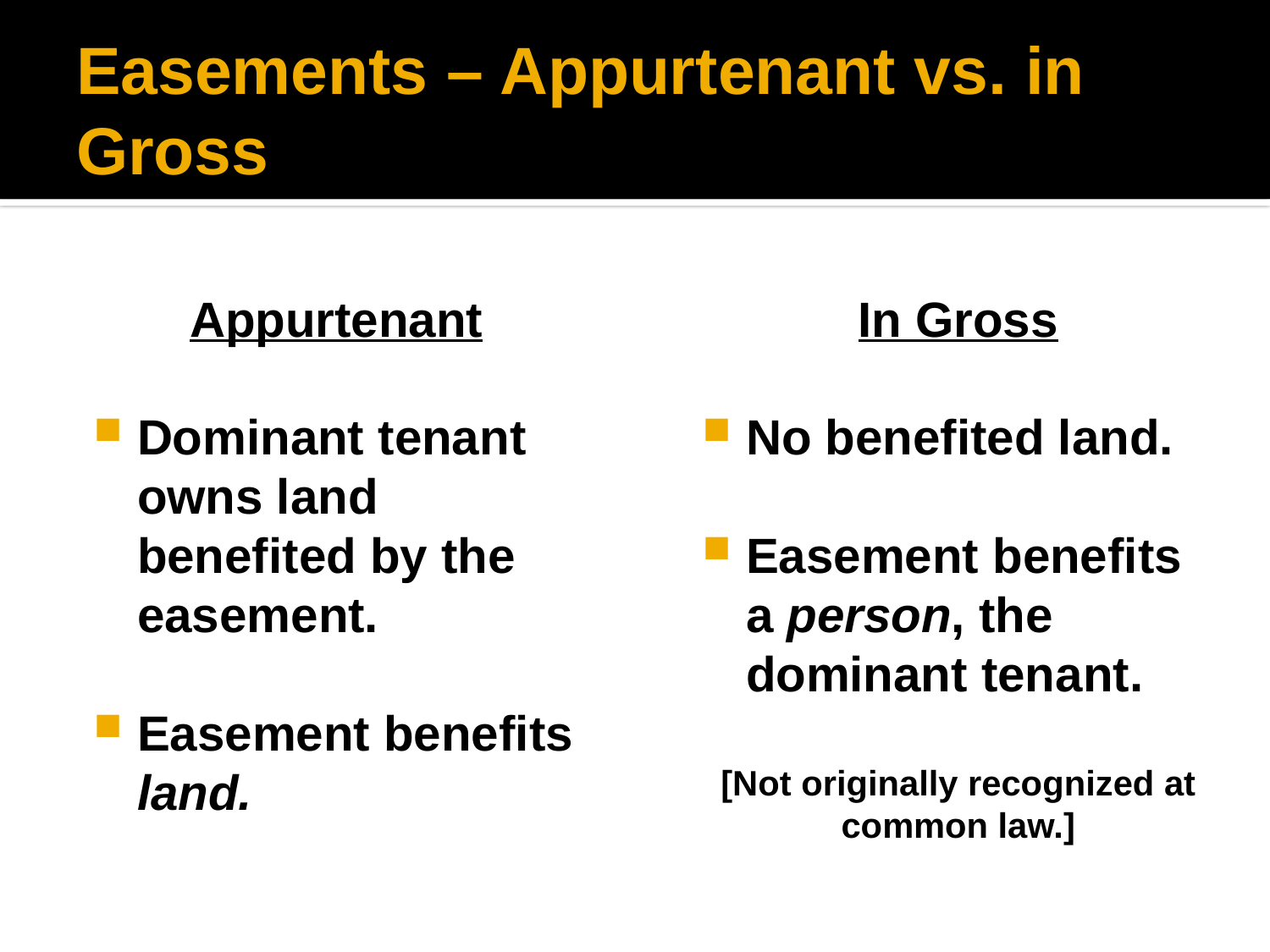

# Easements – Appurtenant vs. in Gross
Appurtenant

Dominant tenant owns land benefited by the easement.

Easement benefits land.

In Gross

No benefited land.

Easement benefits a person, the dominant tenant.

[Not originally recognized at common law.]